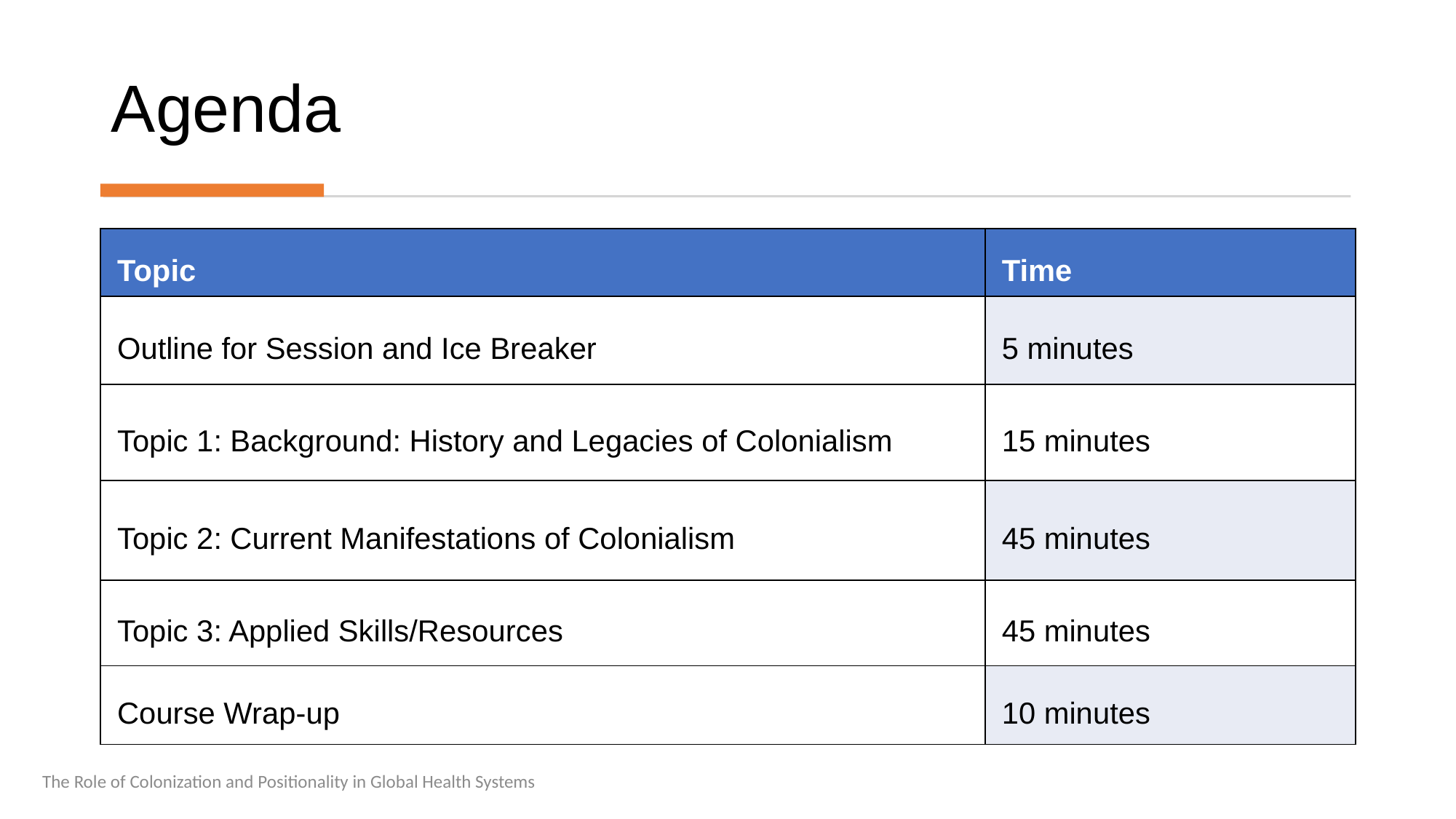

# Agenda

| Topic | Time |
| --- | --- |
| Outline for Session and Ice Breaker | 5 minutes |
| Topic 1: Background: History and Legacies of Colonialism | 15 minutes |
| Topic 2: Current Manifestations of Colonialism | 45 minutes |
| Topic 3: Applied Skills/Resources | 45 minutes |
| Course Wrap-up | 10 minutes |
The Role of Colonization and Positionality in Global Health Systems
3